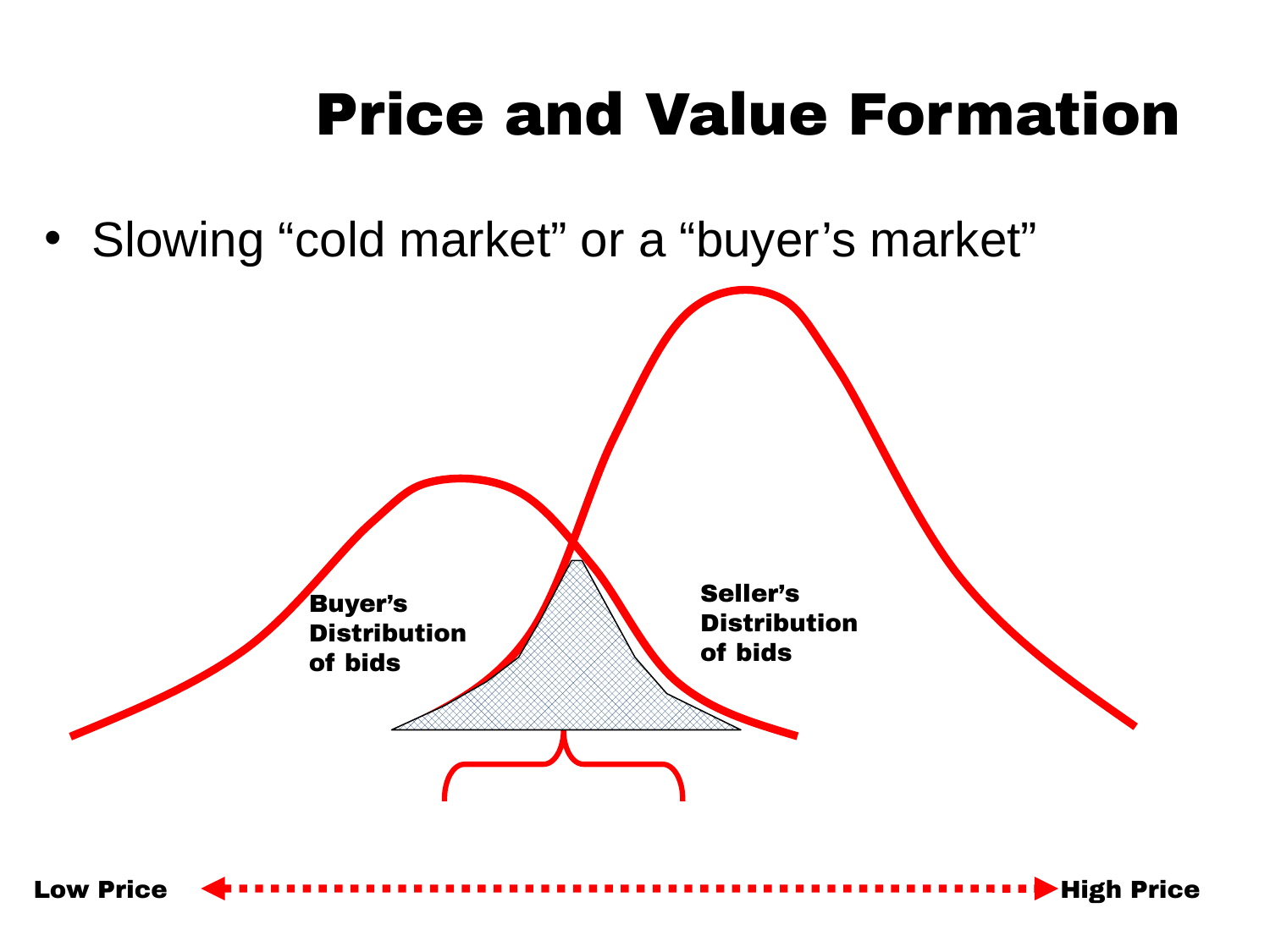

# Price and Value Formation
Slowing “cold market” or a “buyer’s market”

Seller’s Distribution of bids
Buyer’s Distribution of bids

Most Probable Price
Low Price
High Price